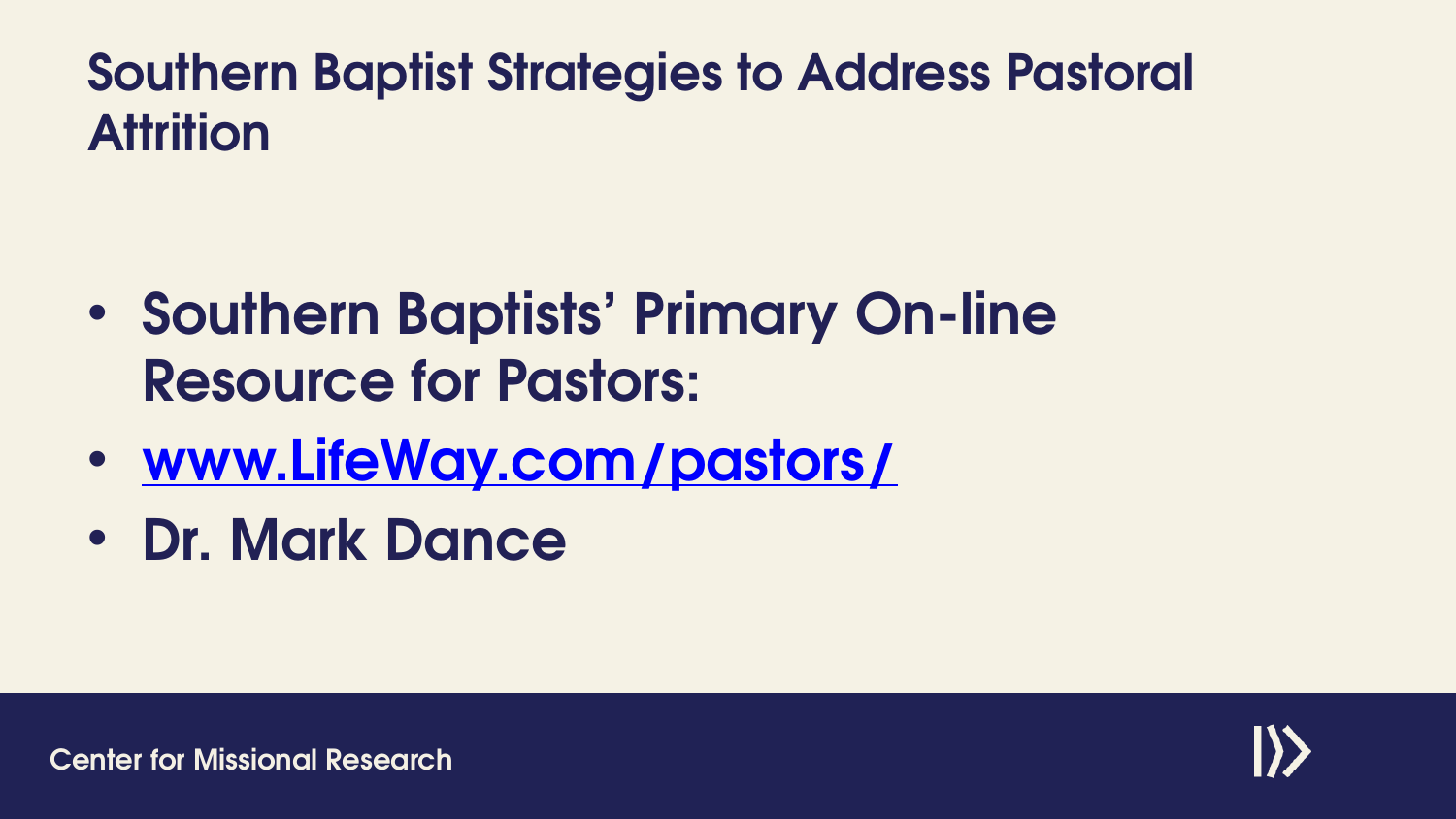

# Southern Baptist Strategies to Address Pastoral Attrition

Southern Baptists’ Primary On-line
Resource for Pastors:
www.LifeWay.com/pastors/
Dr. Mark Dance

Center for Missional Research